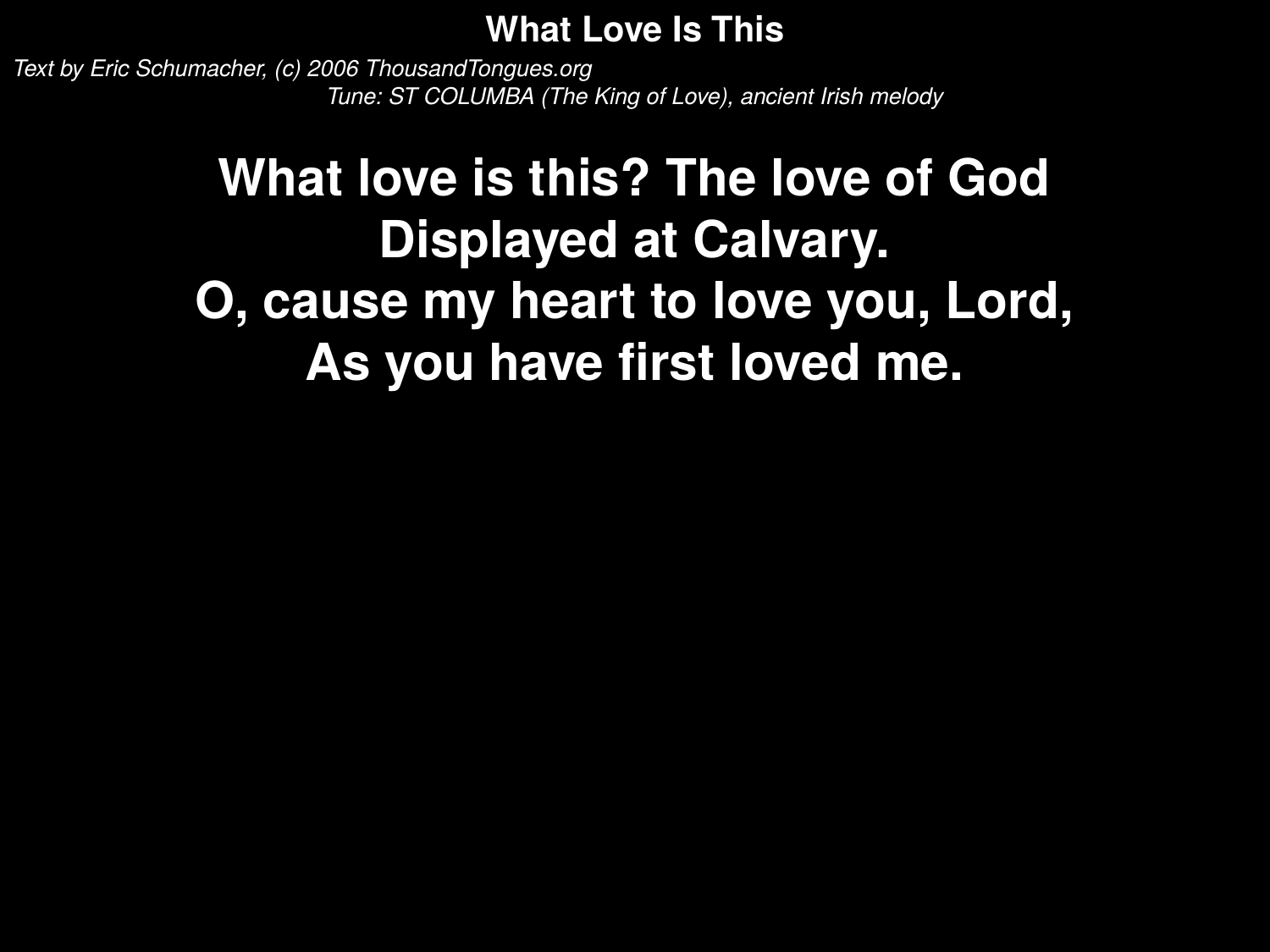

What Love Is This
Text by Eric Schumacher, (c) 2006 ThousandTongues.org
Tune: ST COLUMBA (The King of Love), an­cient Ir­ish mel­o­dy
What love is this? The love of God
Displayed at Calvary.
O, cause my heart to love you, Lord,
As you have first loved me.